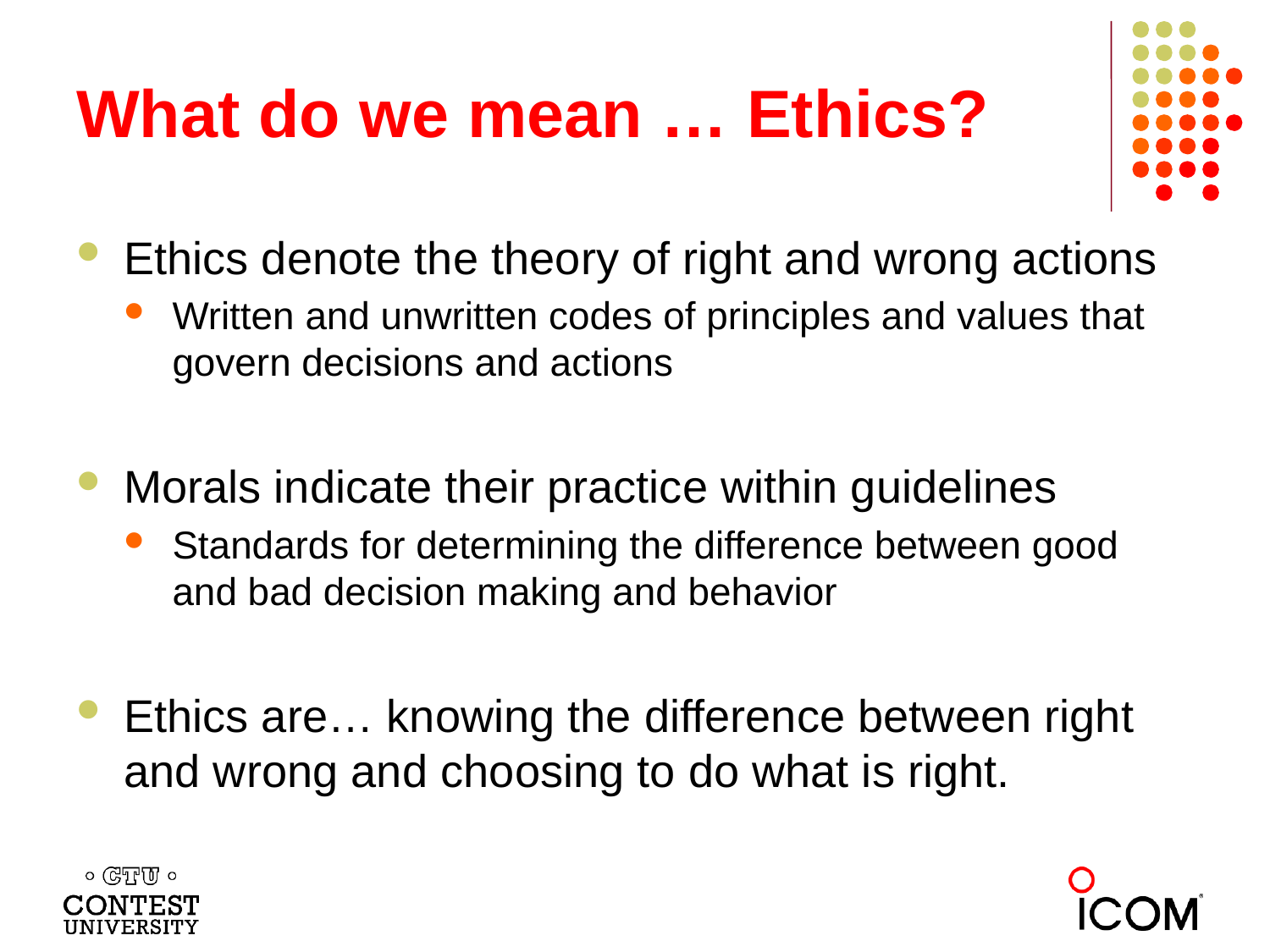

# What do we mean … Ethics?
Ethics denote the theory of right and wrong actions
Written and unwritten codes of principles and values that govern decisions and actions

Morals indicate their practice within guidelines
Standards for determining the difference between good and bad decision making and behavior

Ethics are… knowing the difference between right and wrong and choosing to do what is right.